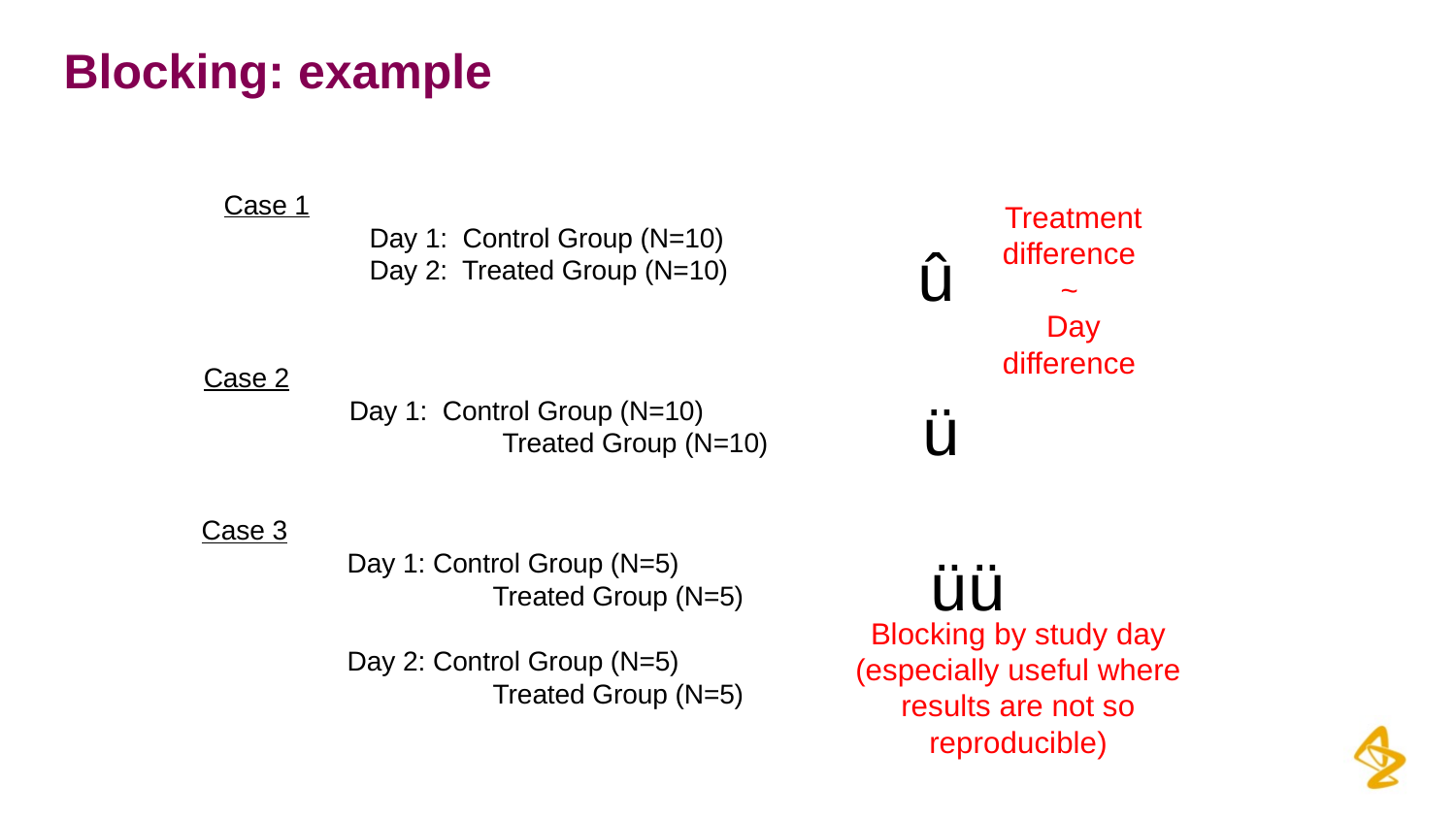

# Blocking: example
Case 1
	Day 1:  Control Group (N=10)
	Day 2:  Treated Group (N=10)
Treatment difference
~
Day difference
û
Case 2
	Day 1:  Control Group (N=10)
		 Treated Group (N=10)
ü
Case 3
	Day 1: Control Group (N=5)
		Treated Group (N=5)

	Day 2: Control Group (N=5)
		Treated Group (N=5)
üü
Blocking by study day (especially useful where results are not so reproducible)